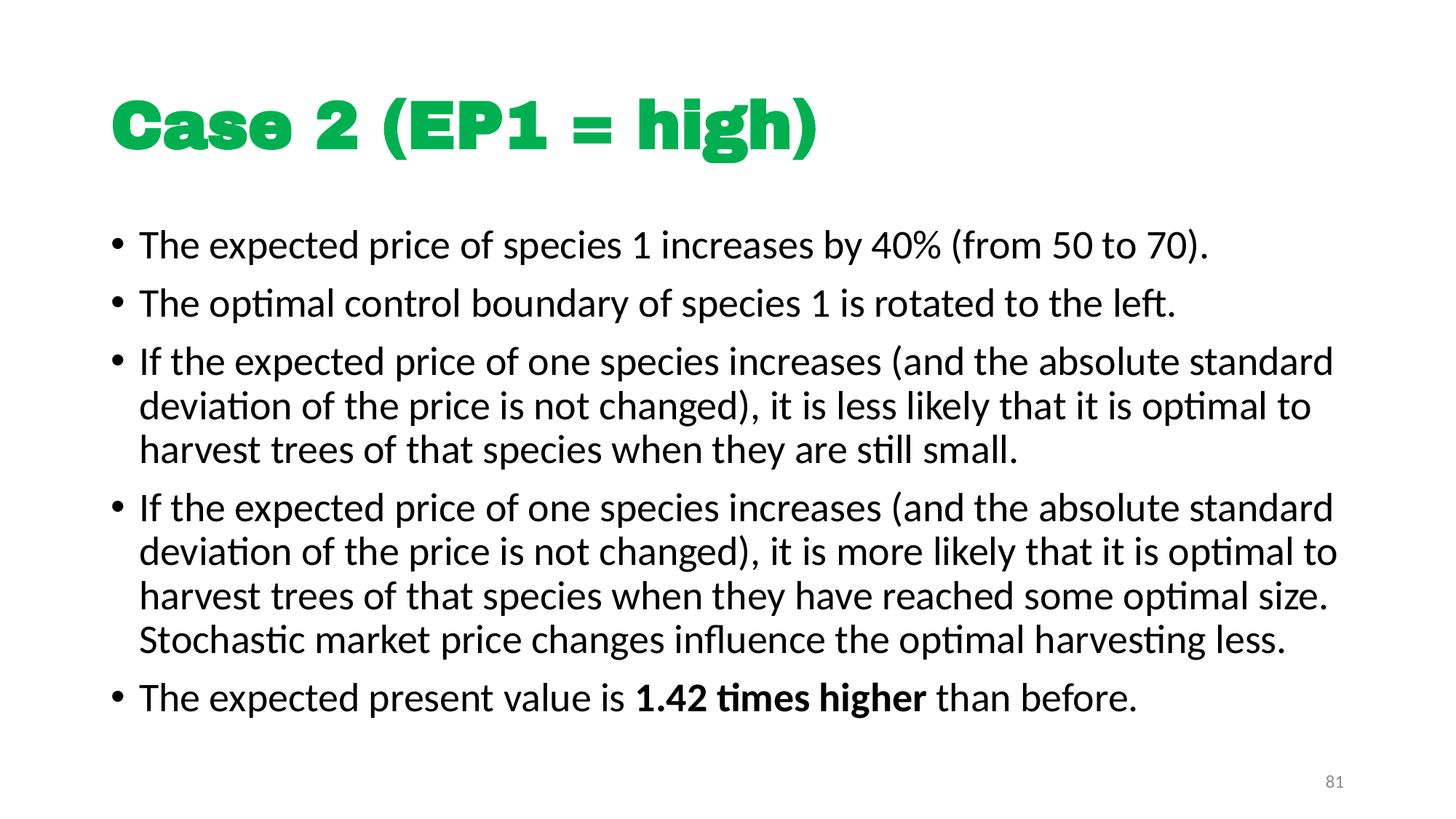

# Case 2 (EP1 = high)
The expected price of species 1 increases by 40% (from 50 to 70).
The optimal control boundary of species 1 is rotated to the left.
If the expected price of one species increases (and the absolute standard deviation of the price is not changed), it is less likely that it is optimal to harvest trees of that species when they are still small.
If the expected price of one species increases (and the absolute standard deviation of the price is not changed), it is more likely that it is optimal to harvest trees of that species when they have reached some optimal size. Stochastic market price changes influence the optimal harvesting less.
The expected present value is 1.42 times higher than before.
81